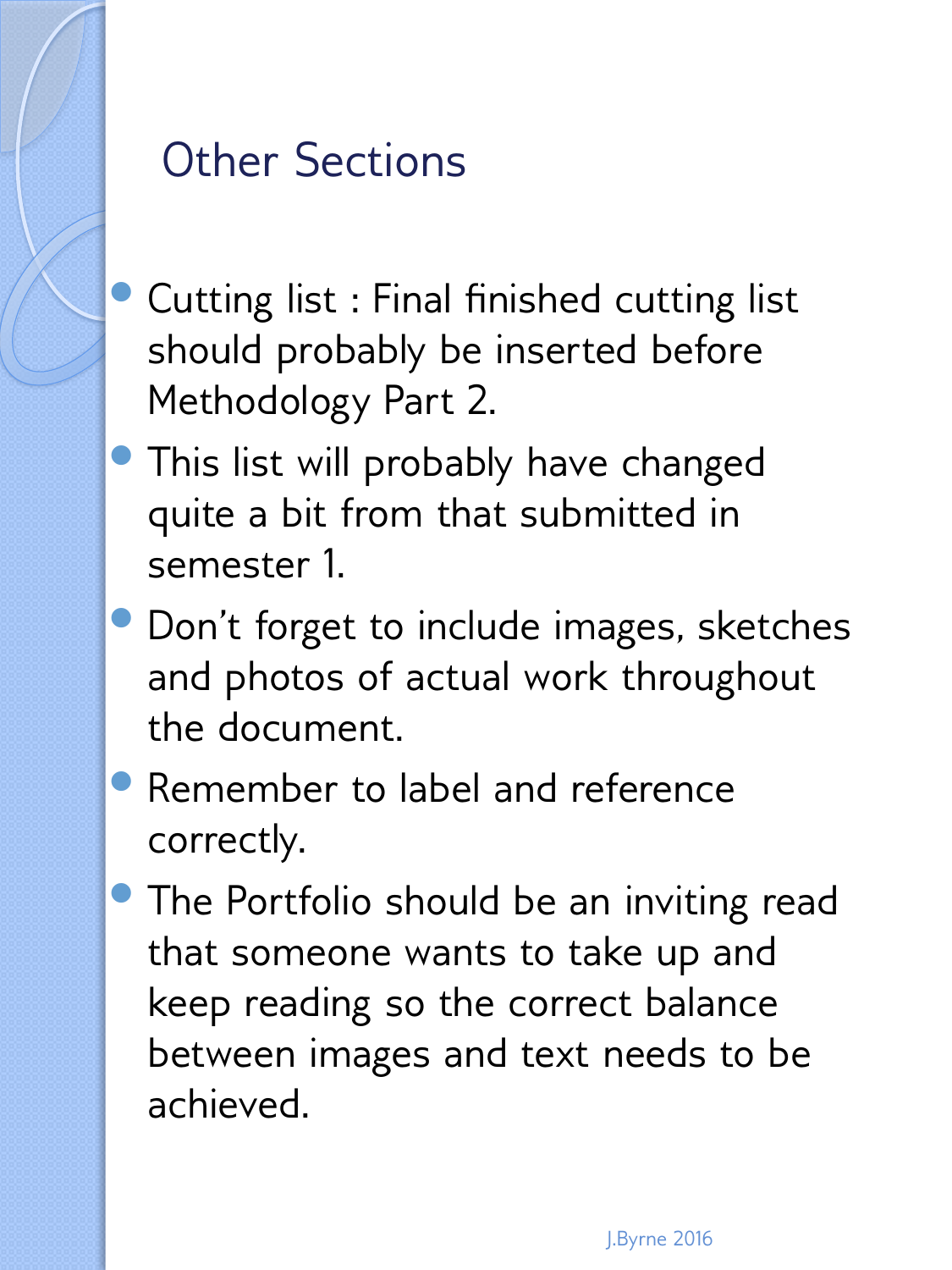

# Other Sections
Cutting list : Final finished cutting list should probably be inserted before  Methodology Part 2.
This list will probably have changed quite a bit from that submitted in semester 1.
Don’t forget to include images, sketches and photos of actual work throughout the document.
Remember to label and reference correctly.
The Portfolio should be an inviting read that someone wants to take up and keep reading so the correct balance between images and text needs to be achieved.
J.Byrne 2016